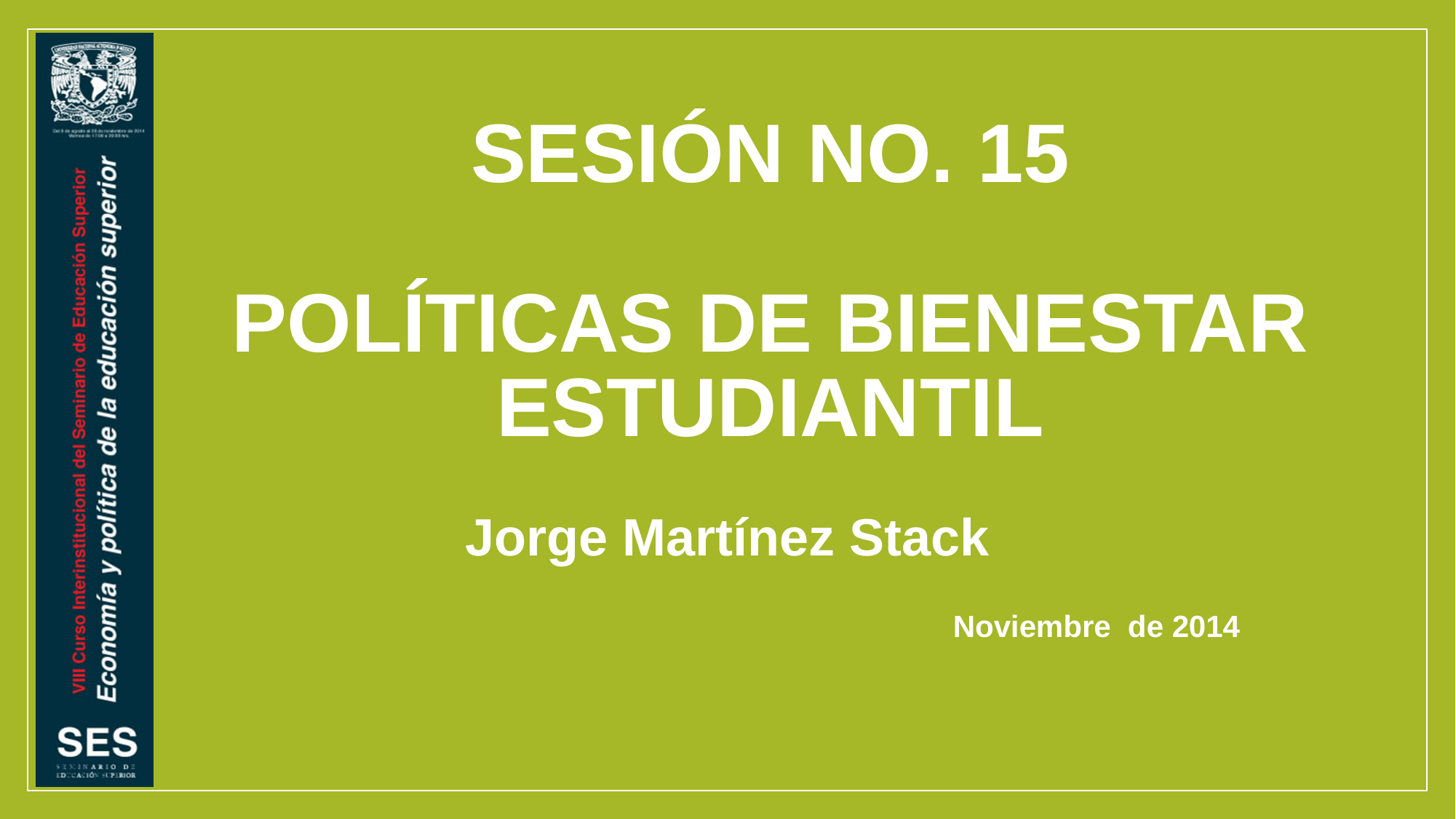

# Sesión no. 15 Políticas de bienestar estudiantil

Jorge Martínez Stack

Noviembre  de 2014